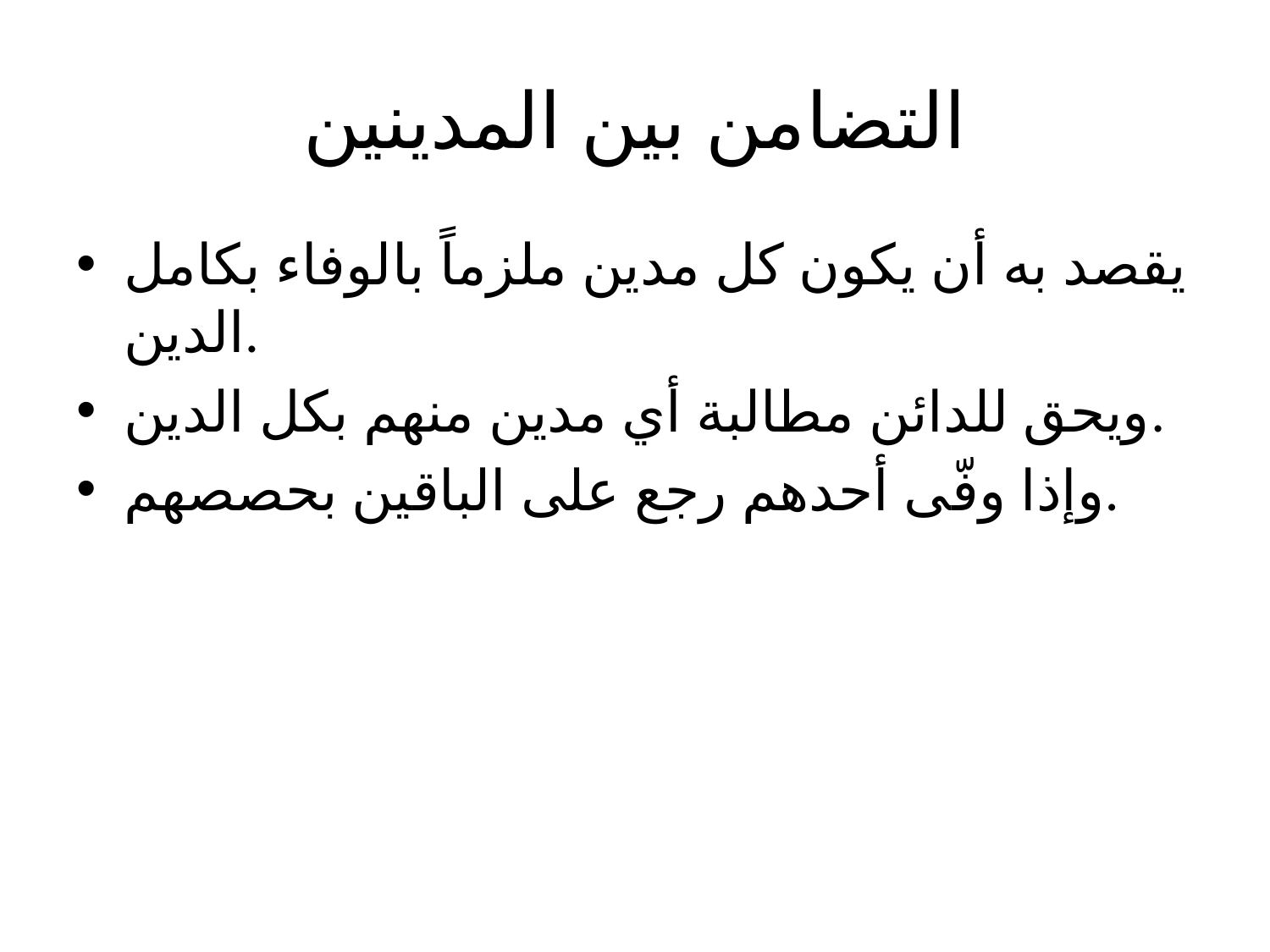

# التضامن بين المدينين
يقصد به أن يكون كل مدين ملزماً بالوفاء بكامل الدين.
ويحق للدائن مطالبة أي مدين منهم بكل الدين.
وإذا وفّى أحدهم رجع على الباقين بحصصهم.